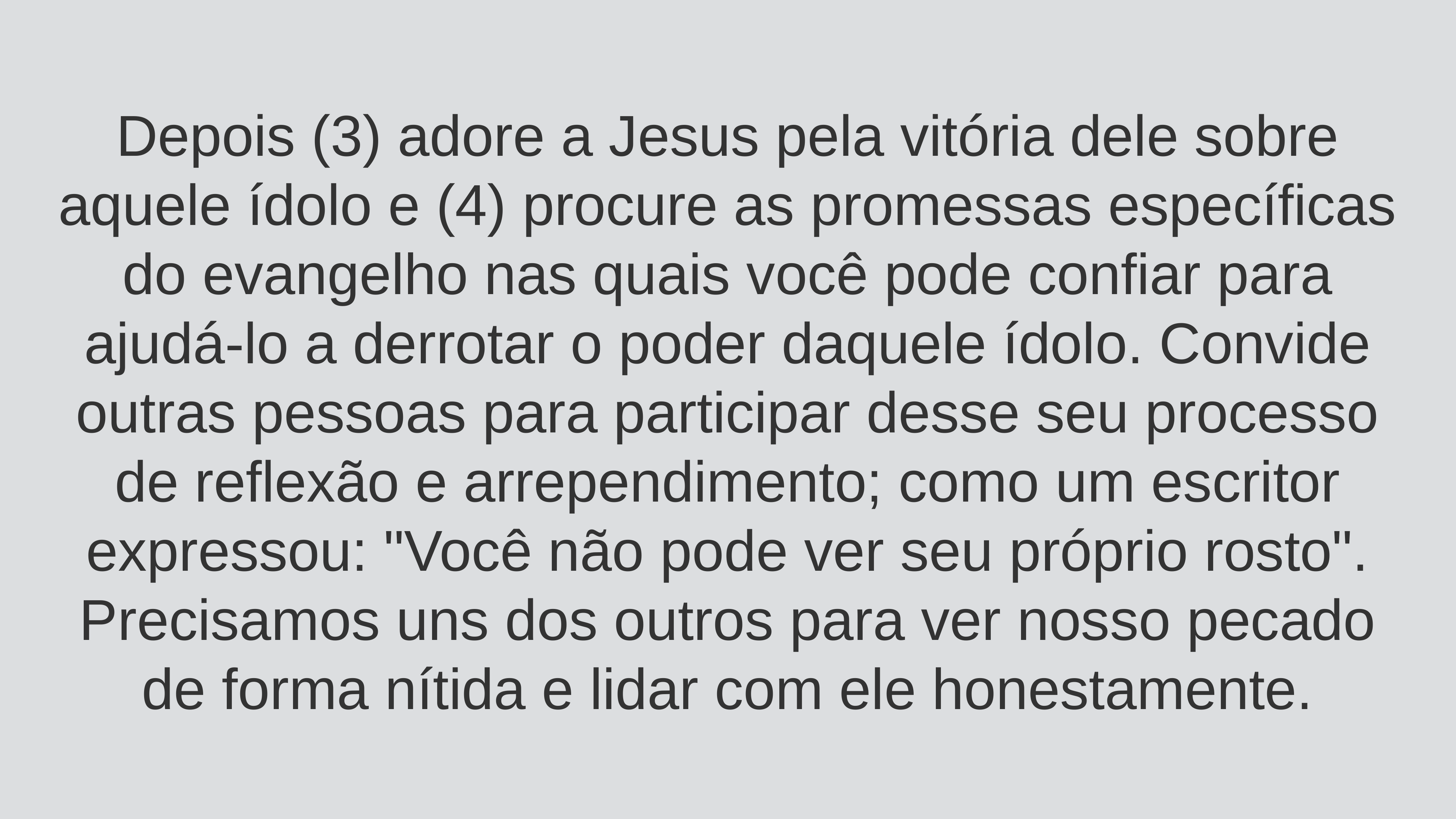

Depois (3) adore a Jesus pela vitória dele sobre aquele ídolo e (4) procure as promessas específicas do evangelho nas quais você pode confiar para ajudá-lo a derrotar o poder daquele ídolo. Convide outras pessoas para participar desse seu processo de reflexão e arrependimento; como um escritor expressou: "Você não pode ver seu próprio rosto". Precisamos uns dos outros para ver nosso pecado de forma nítida e lidar com ele honestamente.